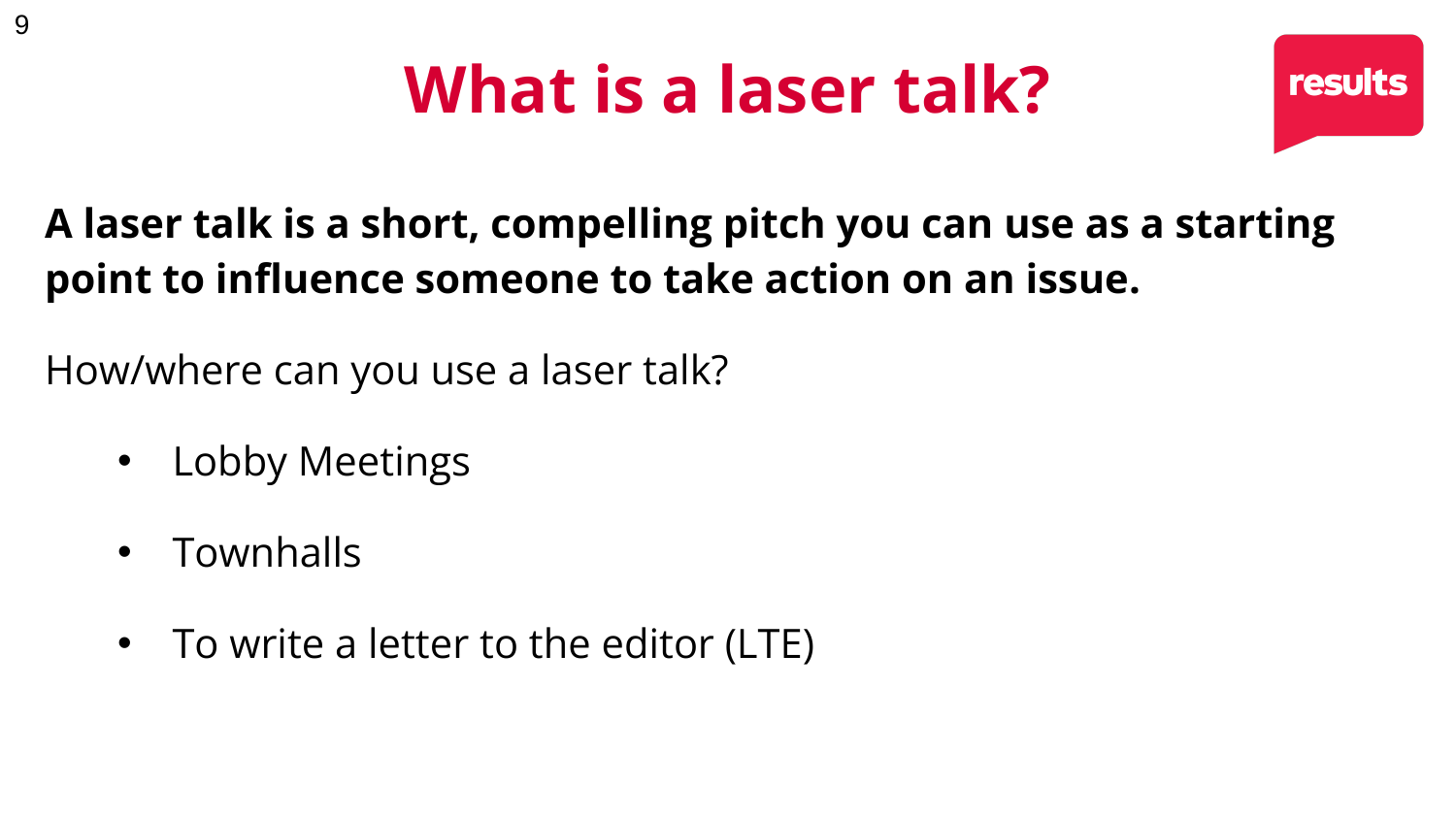

What is a laser talk?
A laser talk is a short, compelling pitch you can use as a starting point to influence someone to take action on an issue.
How/where can you use a laser talk?
Lobby Meetings
Townhalls
To write a letter to the editor (LTE)